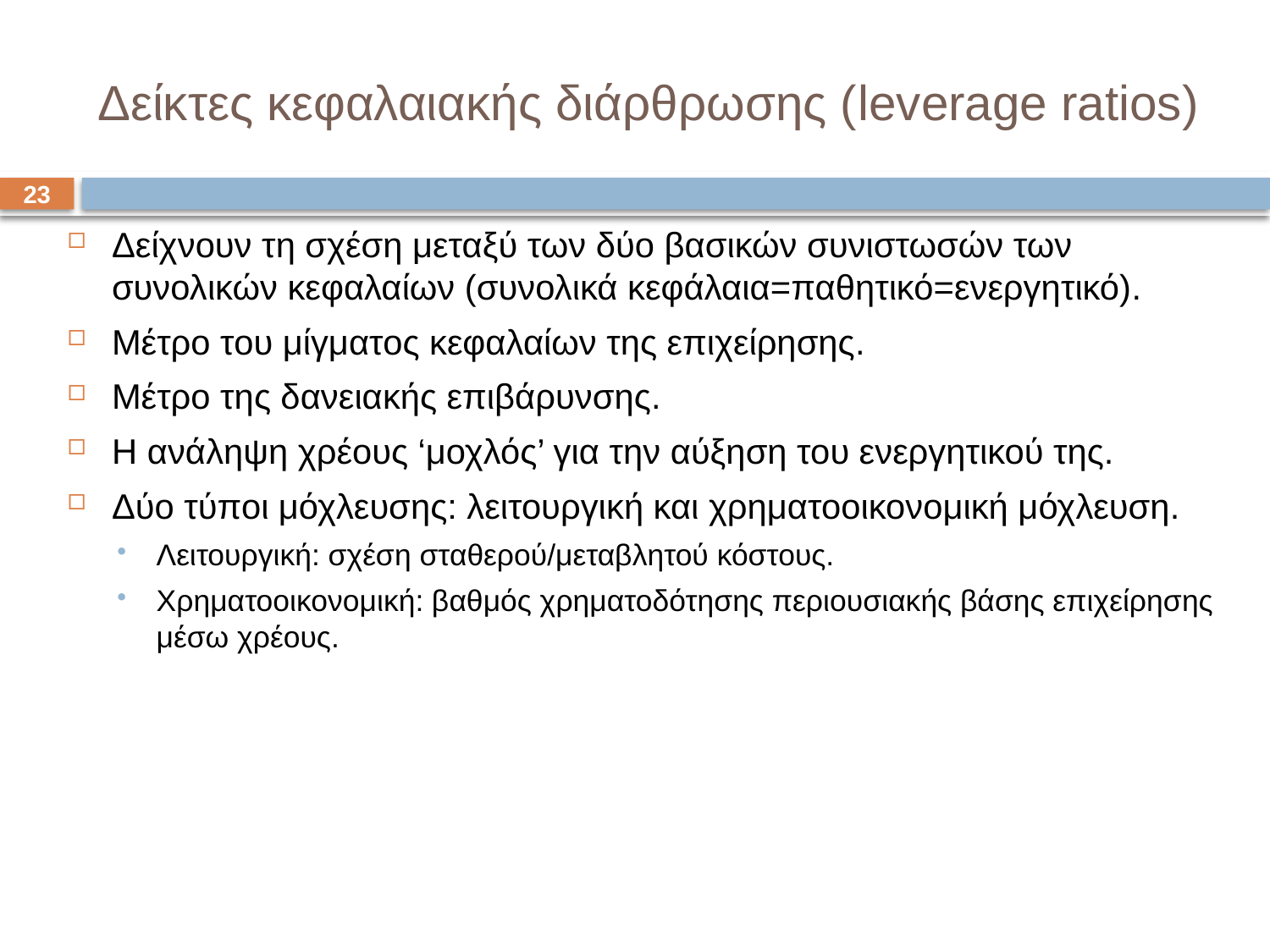

# Δείκτες κεφαλαιακής διάρθρωσης (leverage ratios)
23
Δείχνουν τη σχέση μεταξύ των δύο βασικών συνιστωσών των συνολικών κεφαλαίων (συνολικά κεφάλαια=παθητικό=ενεργητικό).
Μέτρο του μίγματος κεφαλαίων της επιχείρησης.
Μέτρο της δανειακής επιβάρυνσης.
Η ανάληψη χρέους ‘μοχλός’ για την αύξηση του ενεργητικού της.
Δύο τύποι μόχλευσης: λειτουργική και χρηματοοικονομική μόχλευση.
Λειτουργική: σχέση σταθερού/μεταβλητού κόστους.
Χρηματοοικονομική: βαθμός χρηματοδότησης περιουσιακής βάσης επιχείρησης μέσω χρέους.